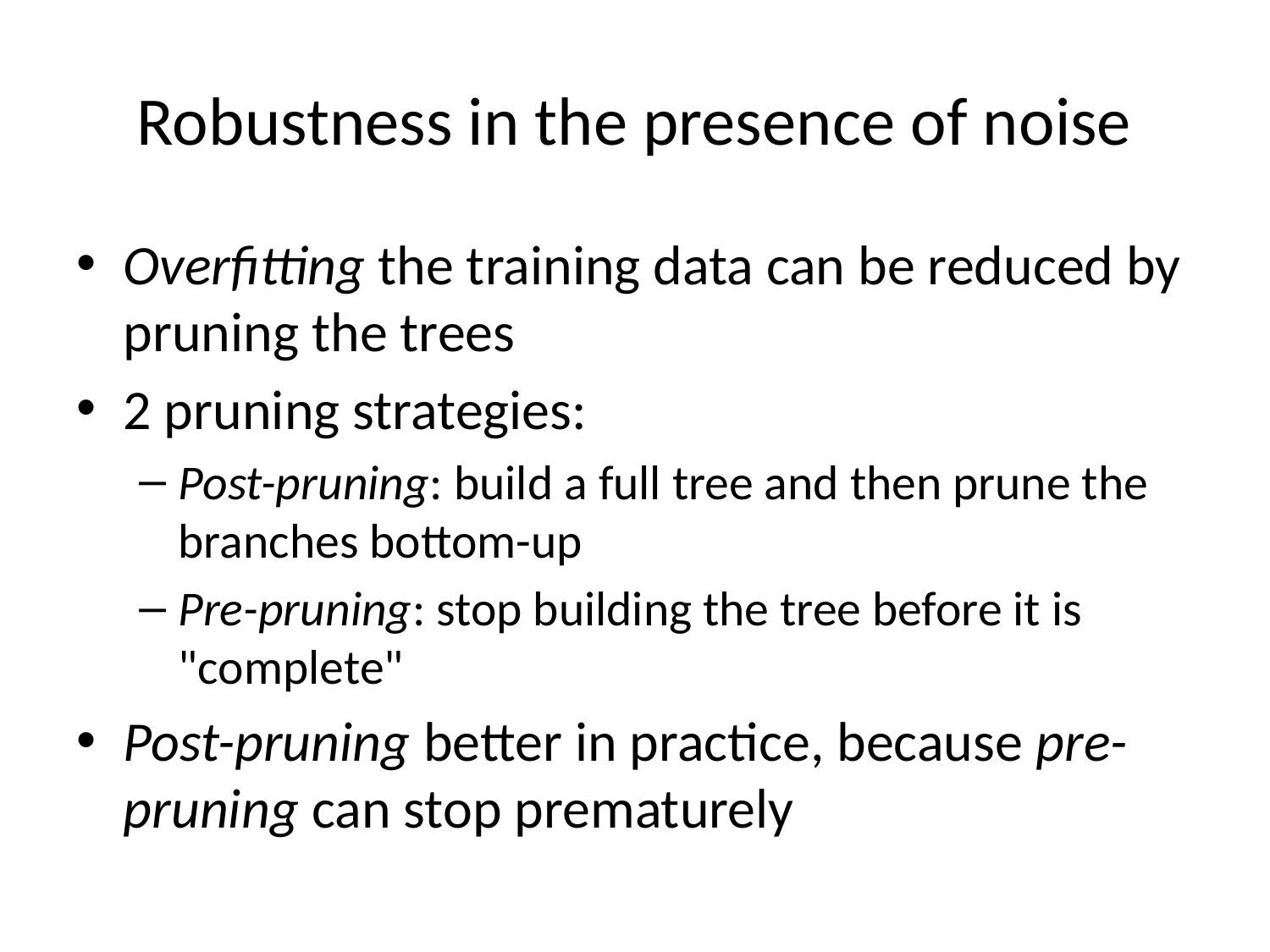

# Robustness in the presence of noise
Overfitting the training data can be reduced by pruning the trees
2 pruning strategies:
Post-pruning: build a full tree and then prune the branches bottom-up
Pre-pruning: stop building the tree before it is "complete"
Post-pruning better in practice, because pre-pruning can stop prematurely